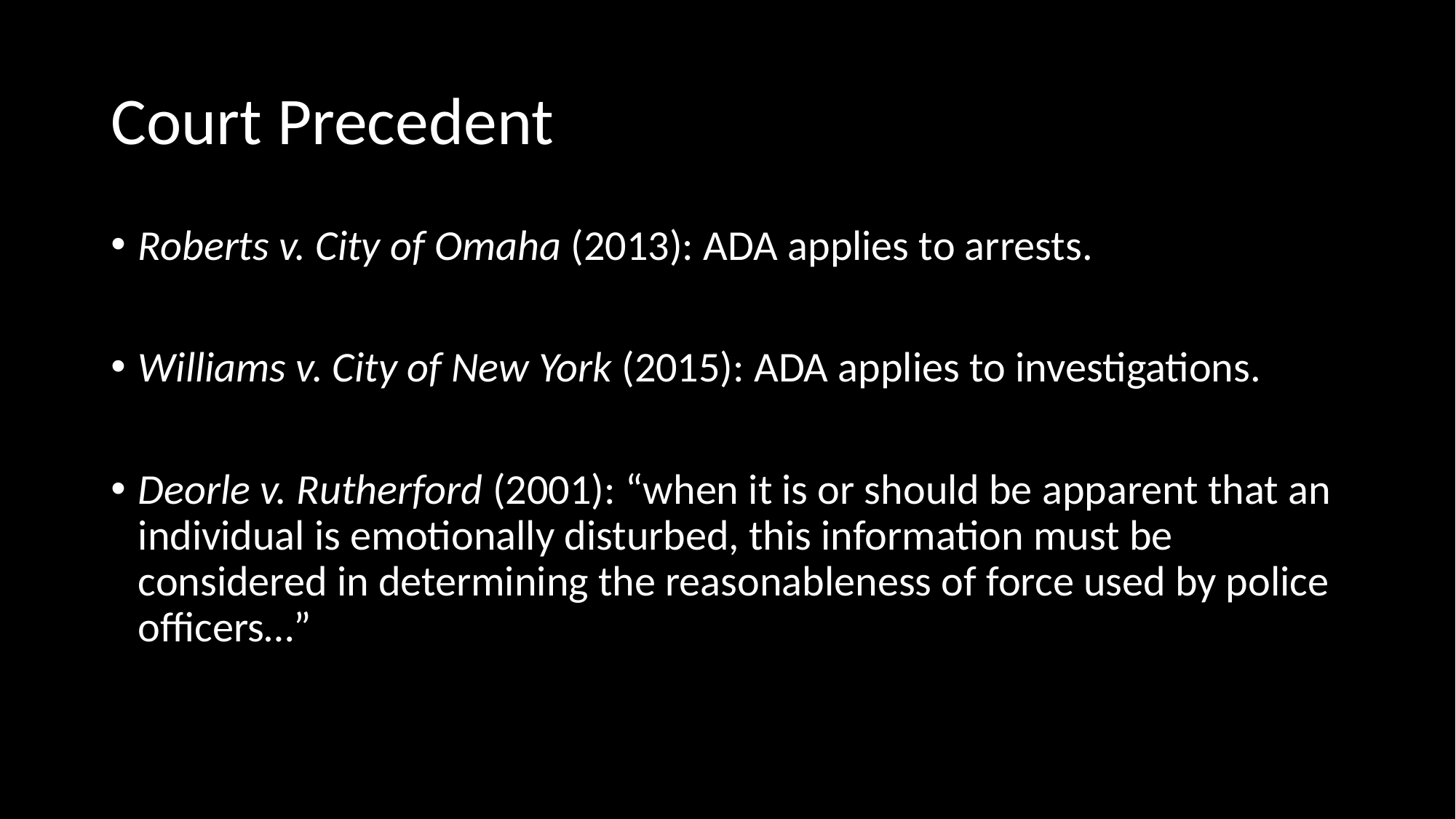

# Court Precedent
Roberts v. City of Omaha (2013): ADA applies to arrests.

Williams v. City of New York (2015): ADA applies to investigations.

Deorle v. Rutherford (2001): “when it is or should be apparent that an individual is emotionally disturbed, this information must be considered in determining the reasonableness of force used by police officers…”